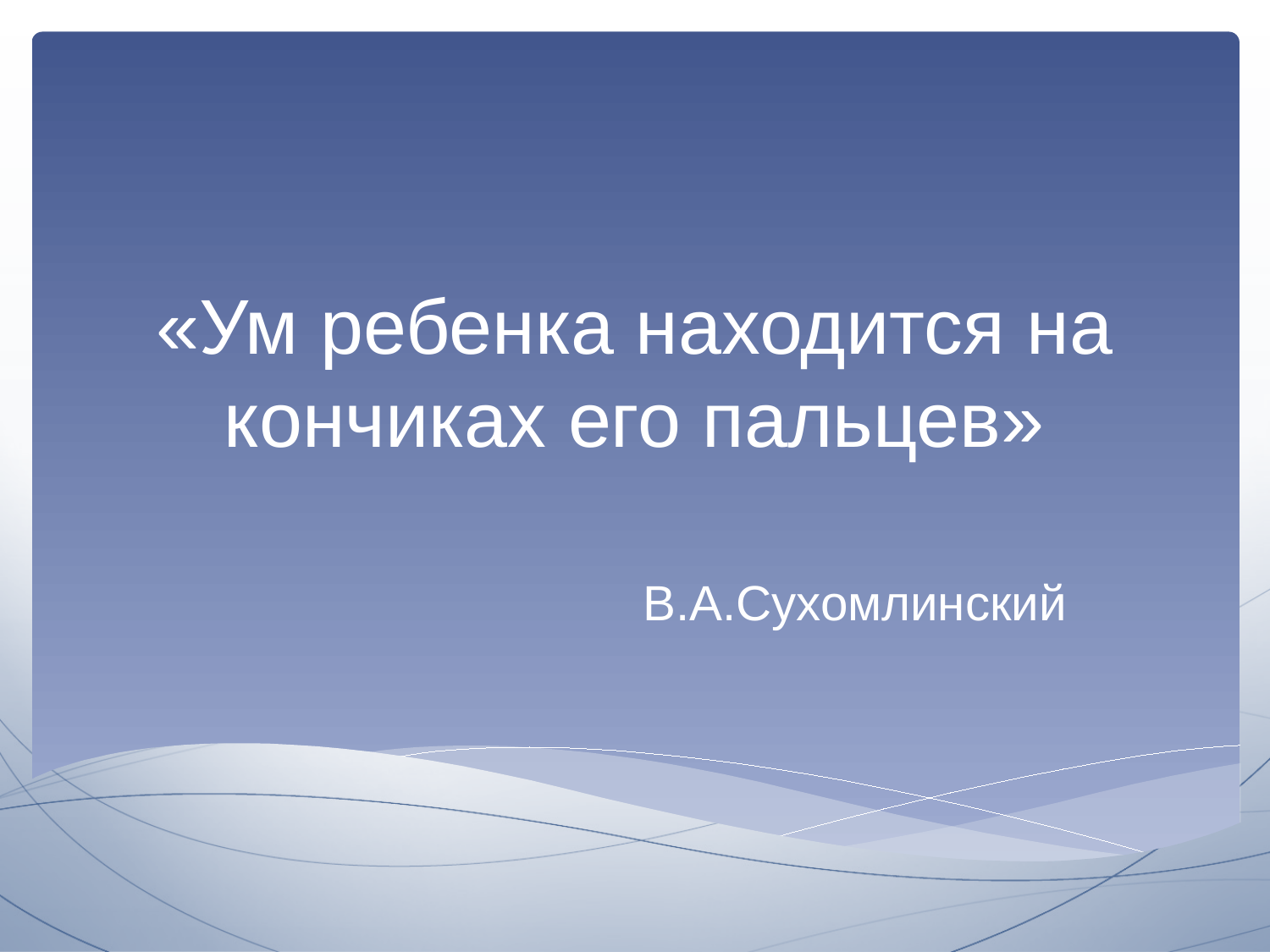

# «Ум ребенка находится на кончиках его пальцев»
В.А.Сухомлинский